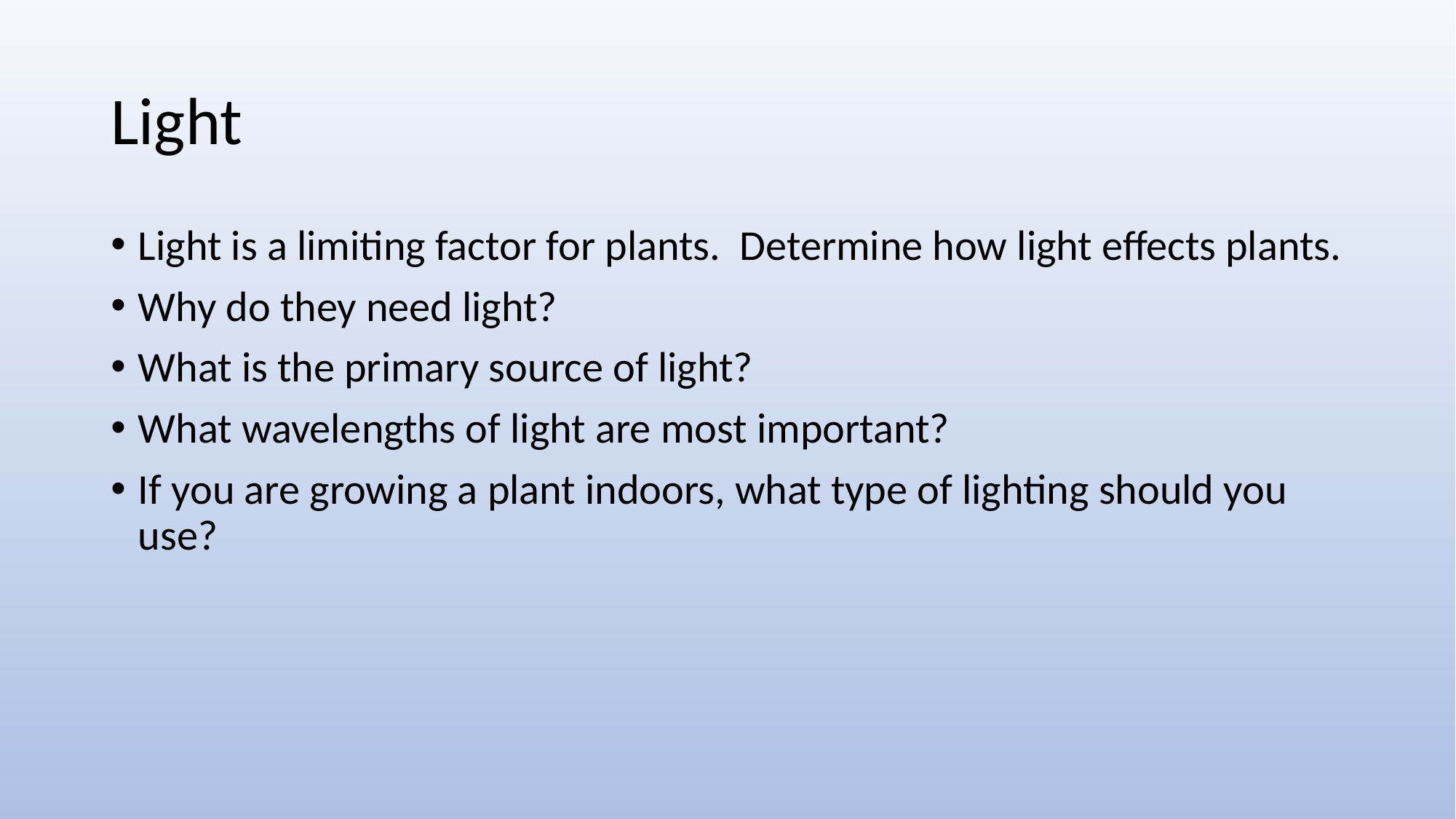

# Light
Light is a limiting factor for plants.  Determine how light effects plants.
Why do they need light?
What is the primary source of light?
What wavelengths of light are most important?
If you are growing a plant indoors, what type of lighting should you use?